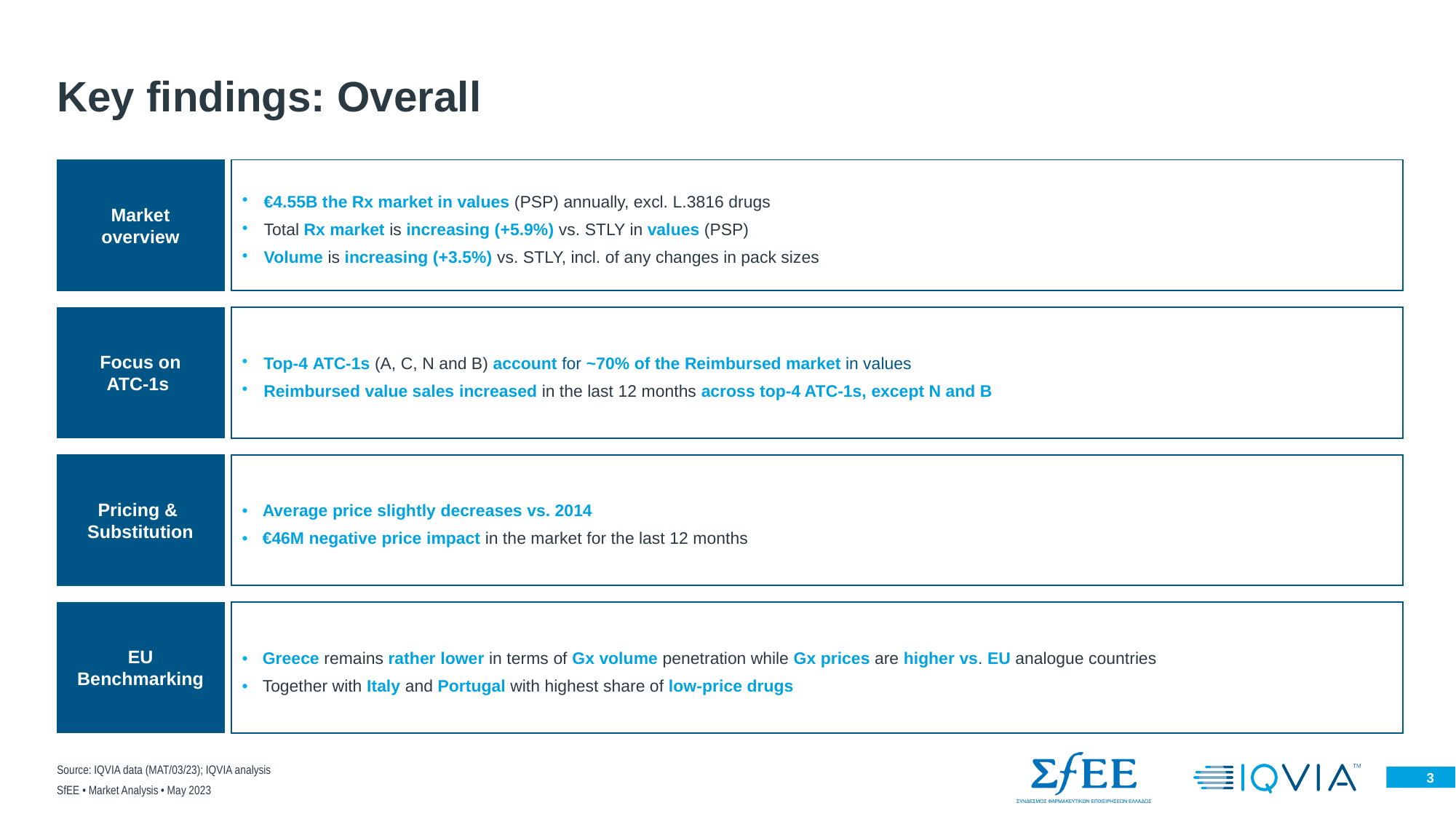

# Key findings: Overall
| €4.55B the Rx market in values (PSP) annually, excl. L.3816 drugs Total Rx market is increasing (+5.9%) vs. STLY in values (PSP) Volume is increasing (+3.5%) vs. STLY, incl. of any changes in pack sizes |
| --- |
Market
overview
Focus on
ATC-1s
| Top-4 ATC-1s (A, C, N and B) account for ~70% of the Reimbursed market in values Reimbursed value sales increased in the last 12 months across top-4 ATC-1s, except N and B |
| --- |
Pricing &
Substitution
| Average price slightly decreases vs. 2014 €46M negative price impact in the market for the last 12 months |
| --- |
EU Benchmarking
| Greece remains rather lower in terms of Gx volume penetration while Gx prices are higher vs. EU analogue countries Together with Italy and Portugal with highest share of low-price drugs |
| --- |
Source: IQVIA data (MAT/03/23); IQVIA analysis